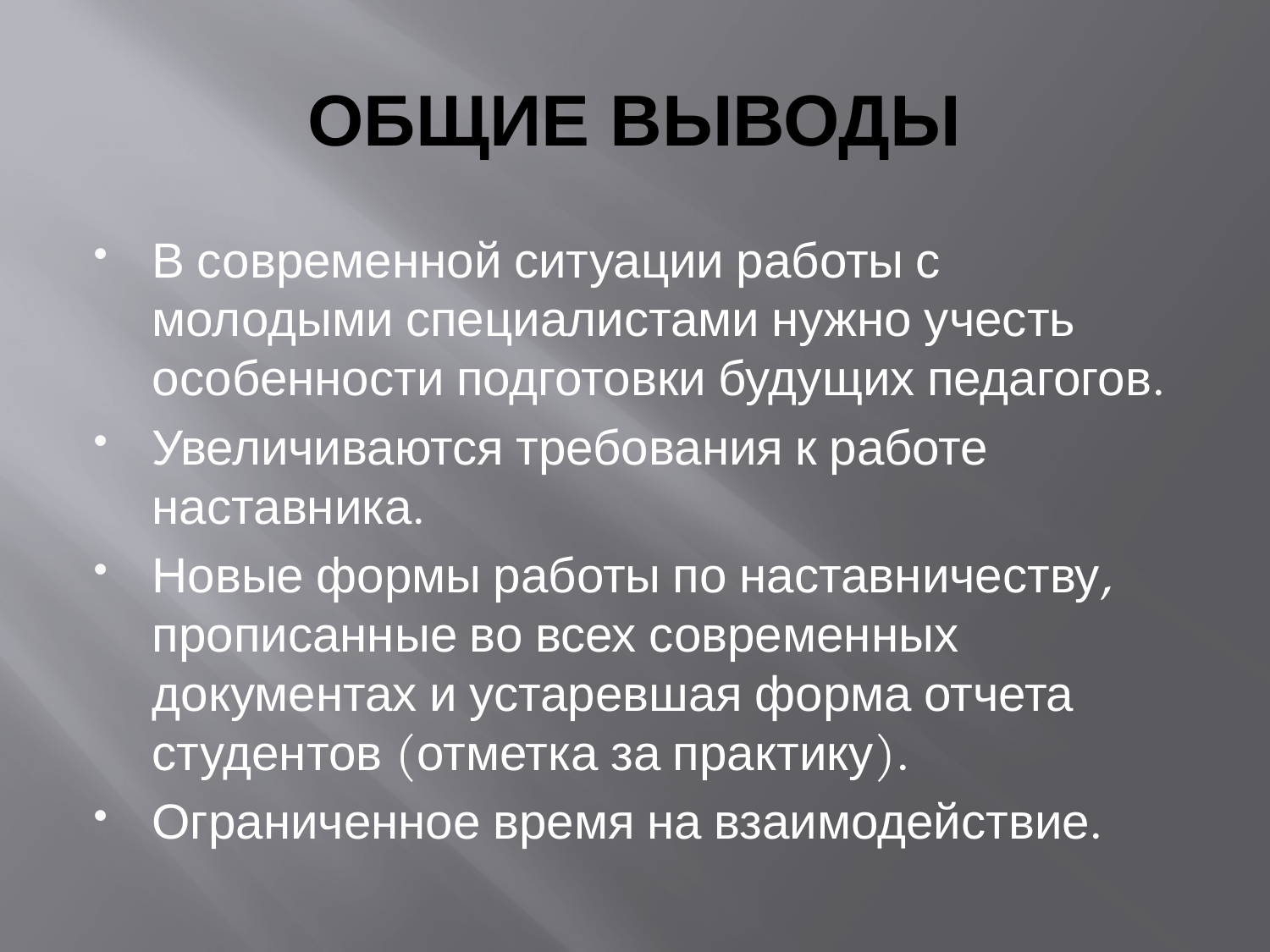

# ОБЩИЕ ВЫВОДЫ
В современной ситуации работы с молодыми специалистами нужно учесть особенности подготовки будущих педагогов.
Увеличиваются требования к работе наставника.
Новые формы работы по наставничеству, прописанные во всех современных документах и устаревшая форма отчета студентов (отметка за практику).
Ограниченное время на взаимодействие.